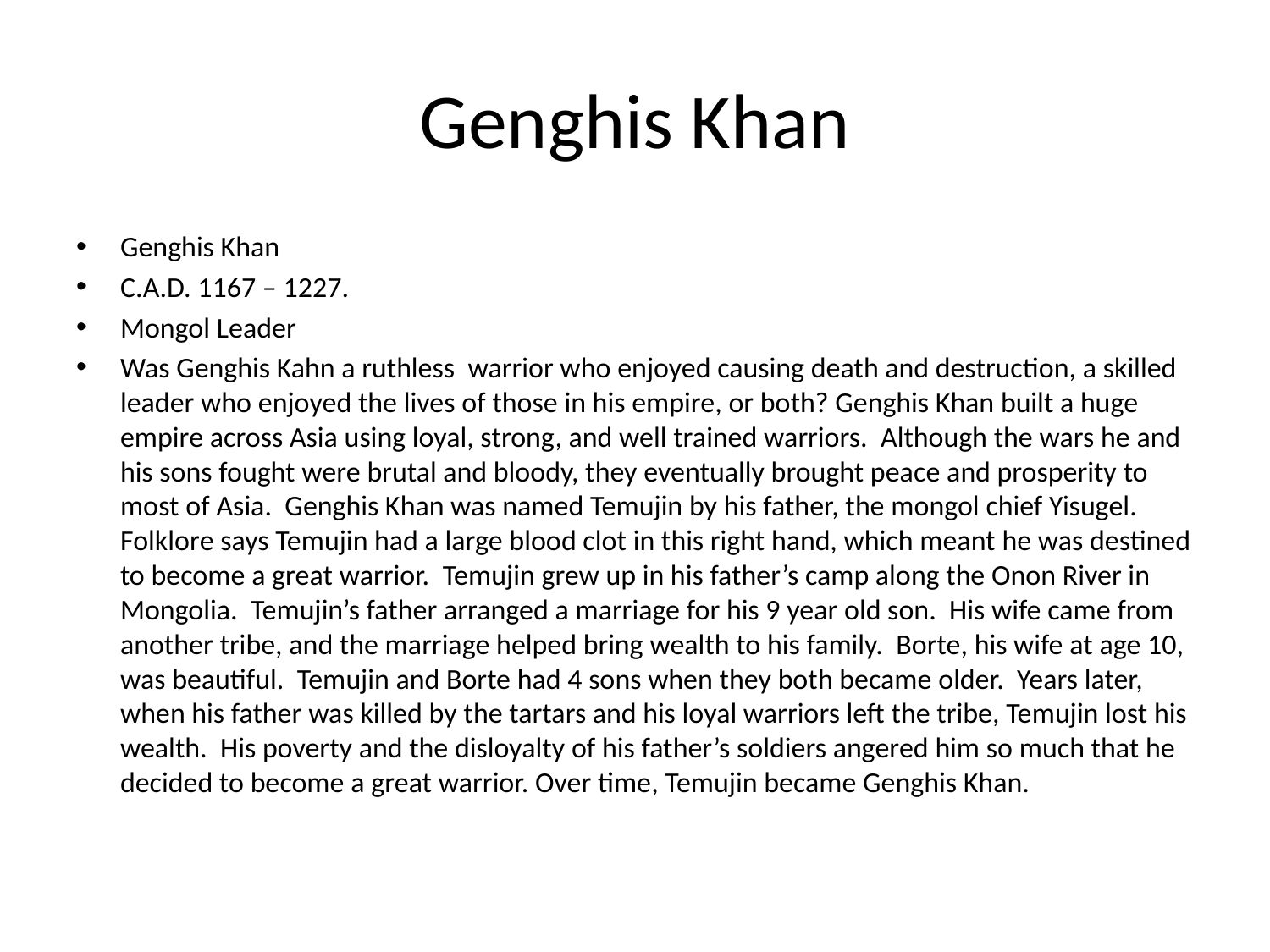

# Genghis Khan
Genghis Khan
C.A.D. 1167 – 1227.
Mongol Leader
Was Genghis Kahn a ruthless  warrior who enjoyed causing death and destruction, a skilled leader who enjoyed the lives of those in his empire, or both? Genghis Khan built a huge empire across Asia using loyal, strong, and well trained warriors.  Although the wars he and his sons fought were brutal and bloody, they eventually brought peace and prosperity to most of Asia.  Genghis Khan was named Temujin by his father, the mongol chief Yisugel.  Folklore says Temujin had a large blood clot in this right hand, which meant he was destined to become a great warrior.  Temujin grew up in his father’s camp along the Onon River in Mongolia.  Temujin’s father arranged a marriage for his 9 year old son.  His wife came from another tribe, and the marriage helped bring wealth to his family.  Borte, his wife at age 10, was beautiful.  Temujin and Borte had 4 sons when they both became older.  Years later, when his father was killed by the tartars and his loyal warriors left the tribe, Temujin lost his wealth.  His poverty and the disloyalty of his father’s soldiers angered him so much that he decided to become a great warrior. Over time, Temujin became Genghis Khan.